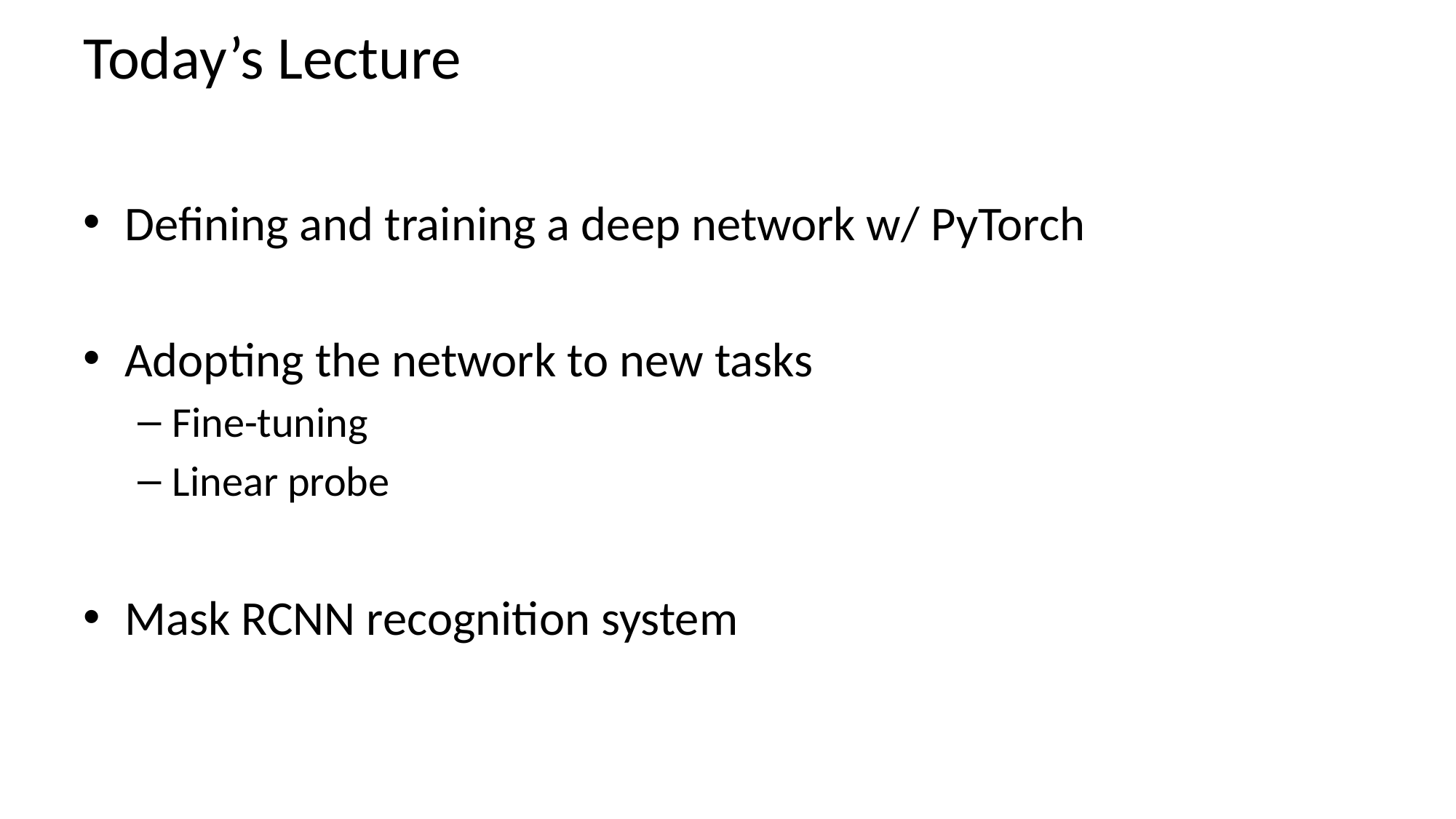

# Today’s Lecture

Defining and training a deep network w/ PyTorch

Adopting the network to new tasks
Fine-tuning
Linear probe

Mask RCNN recognition system